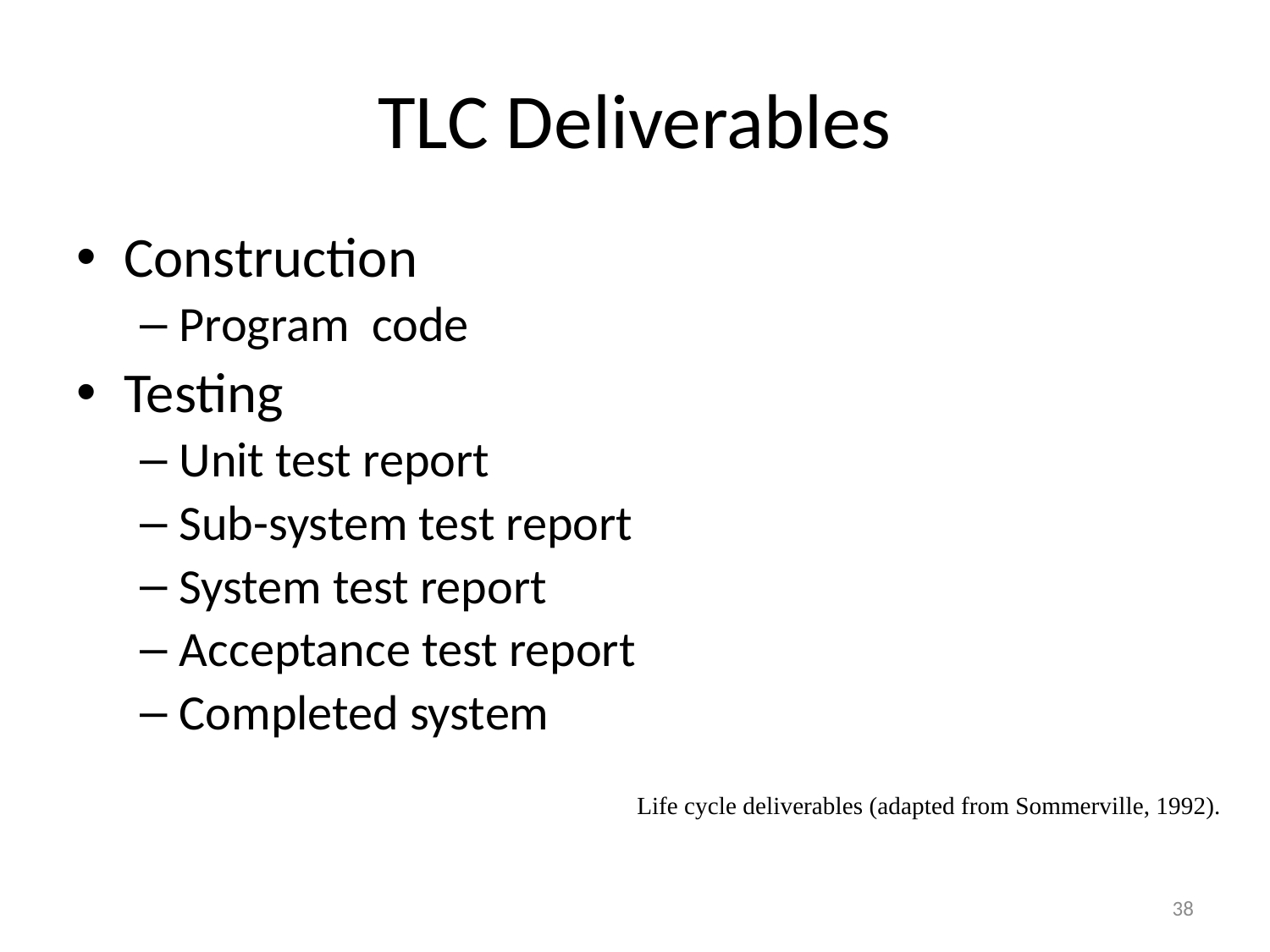

# TLC Deliverables
Construction
Program  code
Testing
Unit test report
Sub-system test report
System test report
Acceptance test report
Completed system

Life cycle deliverables (adapted from Sommerville, 1992).

38